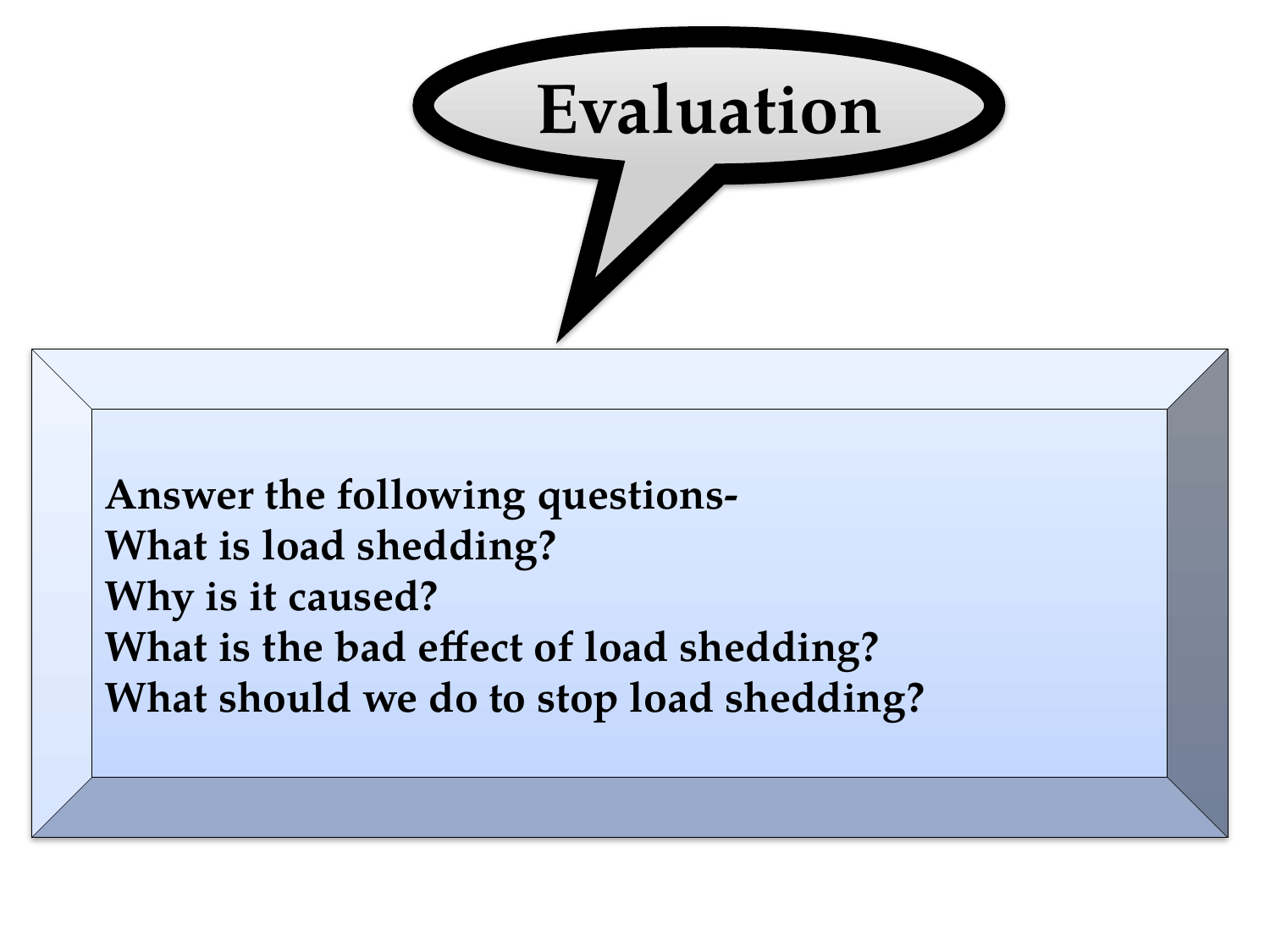

Evaluation

Answer the following questions-
What is load shedding?
Why is it caused?
What is the bad effect of load shedding?
What should we do to stop load shedding?